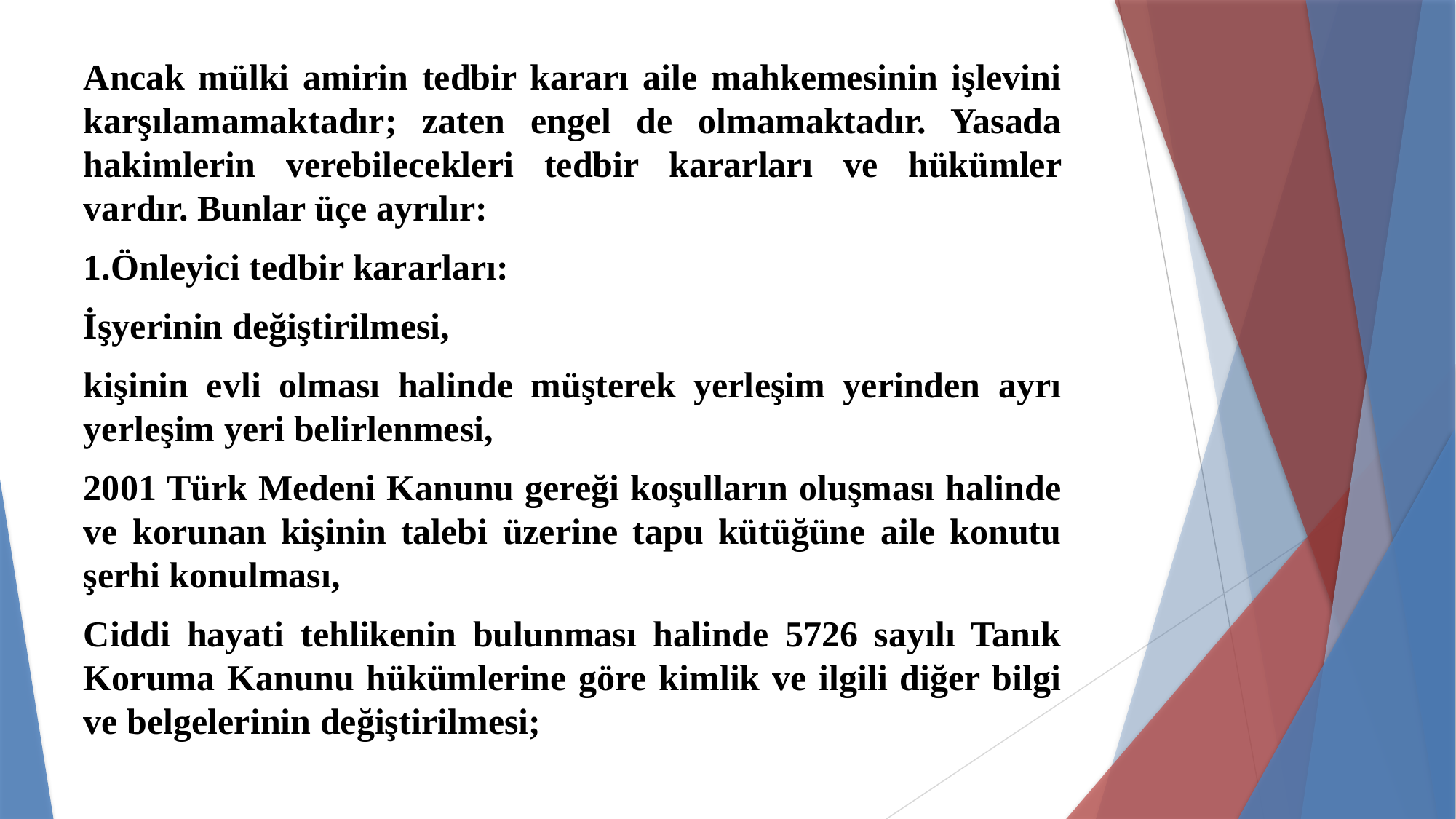

Ancak mülki amirin tedbir kararı aile mahkemesinin işlevini karşılamamaktadır; zaten engel de olmamaktadır. Yasada hakimlerin verebilecekleri tedbir kararları ve hükümler vardır. Bunlar üçe ayrılır:
1.Önleyici tedbir kararları:
İşyerinin değiştirilmesi,
kişinin evli olması halinde müşterek yerleşim yerinden ayrı yerleşim yeri belirlenmesi,
2001 Türk Medeni Kanunu gereği koşulların oluşması halinde ve korunan kişinin talebi üzerine tapu kütüğüne aile konutu şerhi konulması,
Ciddi hayati tehlikenin bulunması halinde 5726 sayılı Tanık Koruma Kanunu hükümlerine göre kimlik ve ilgili diğer bilgi ve belgelerinin değiştirilmesi;
#